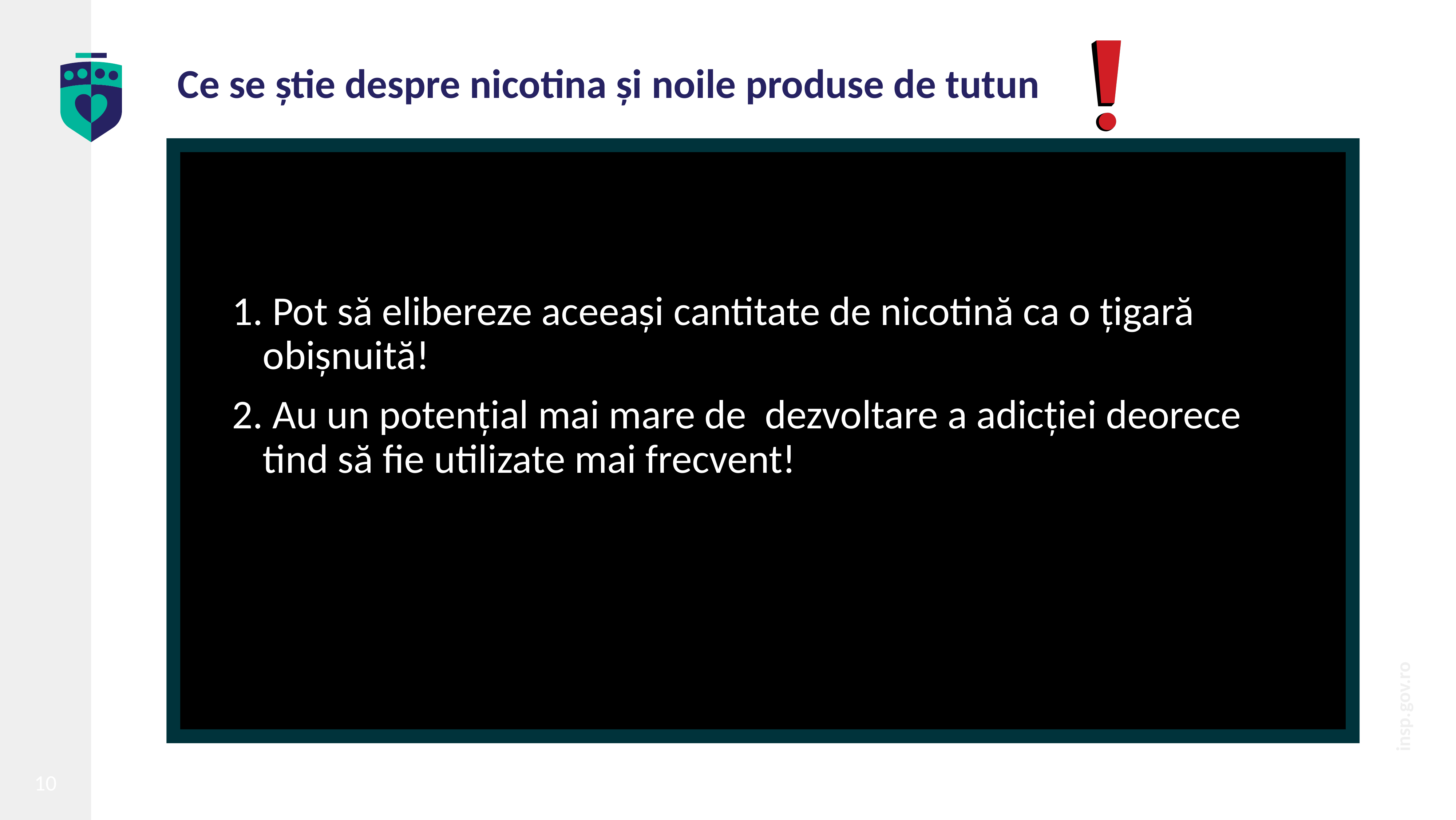

# Ce se știe despre nicotina și noile produse de tutun

 Pot să elibereze aceeași cantitate de nicotină ca o țigară obișnuită!
 Au un potențial mai mare de  dezvoltare a adicției deorece tind să fie utilizate mai frecvent!

10